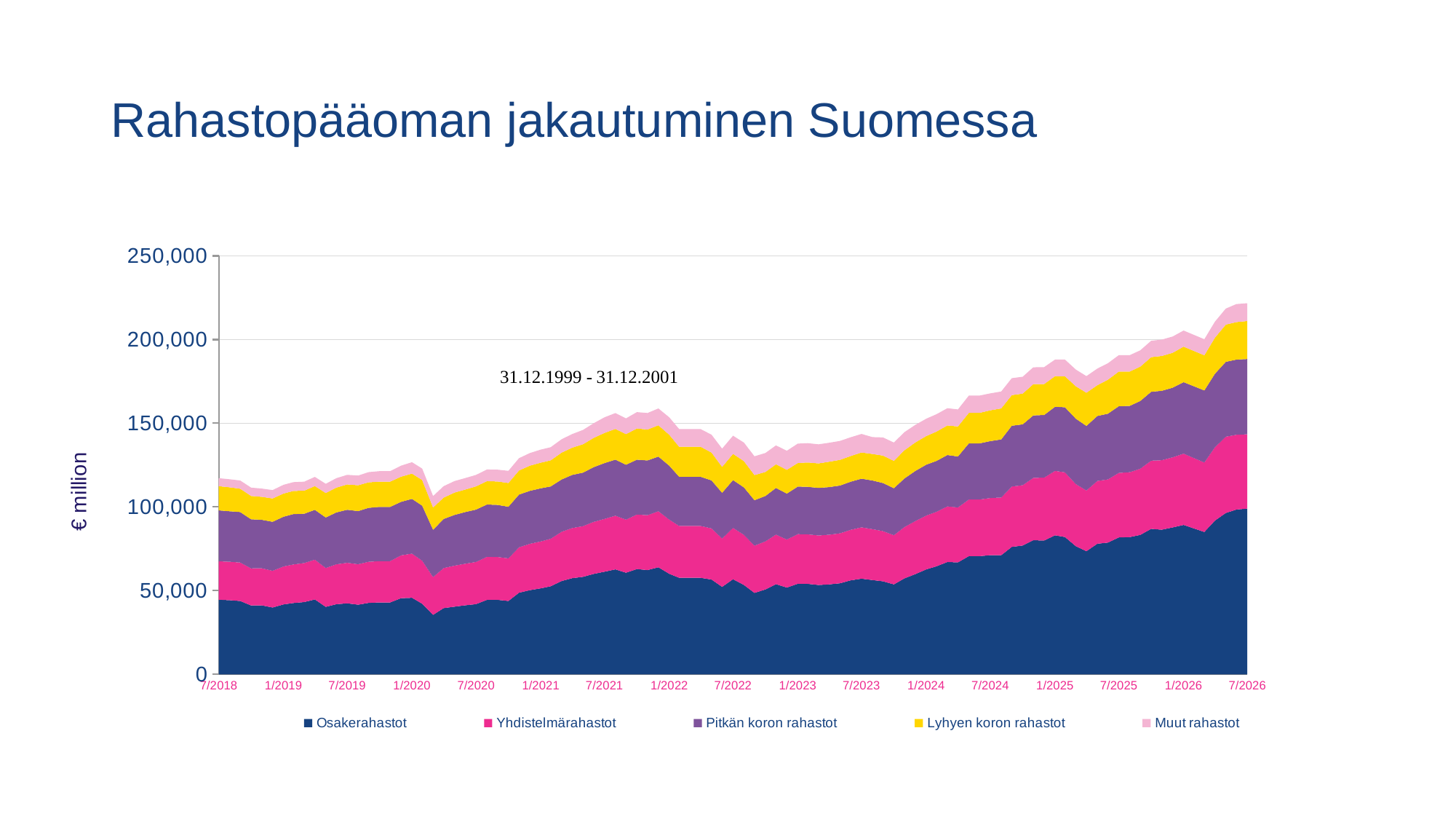

# Rahastopääoman jakautuminen Suomessa

### Chart

| Category | Osakerahastot | Yhdistelmärahastot | Pitkän koron rahastot | Lyhyen koron rahastot | Muut rahastot |
|---|---|---|---|---|---|
| 42978 | 42536.9821416537 | 21448.886453534902 | 31372.7010884655 | 15113.293245593 | 3596.96573385 |
| 43008 | 43469.4630464658 | 21706.8372938811 | 31351.2762490181 | 14515.2214902472 | 3310.40601232 |
| 43039 | 44500.476877540605 | 22191.252384999298 | 31541.5781214751 | 14403.303727065599 | 3831.31330283 |
| 43069 | 43453.6303714996 | 22321.2943914316 | 31523.703295757303 | 14308.77900858 | 3810.42015394 |
| 43100 | 43976.3924365812 | 22519.930640456903 | 31600.4109403349 | 14173.8083274631 | 3955.07093123 |
| 43131 | 45232.6322730393 | 22761.655807591 | 31550.041304171198 | 13911.1270527708 | 4097.24080842 |
| 43159 | 44731.7417071213 | 22615.8728965008 | 31073.832345404 | 14142.3055715018 | 4086.43042754 |
| 43190 | 42890.7091383397 | 22331.520226001 | 31056.0547668433 | 13949.0153924676 | 4148.38179555 |
| 43220 | 44431.665966027394 | 22574.3826276327 | 30747.9206530398 | 13852.7392663184 | 4225.08421713 |
| 43251 | 44472.2190763786 | 22761.3309843384 | 30798.116471336103 | 14290.0018502753 | 4468.0226116700005 |
| 43281 | 43557.0607036485 | 22618.171928817403 | 30272.7610404897 | 14355.1730944929 | 4477.15720906 |
| 43312 | 44606.930155043 | 22926.7096084169 | 30422.7607342362 | 14472.603523191201 | 4738.1113153100005 |
| 43343 | 44275.010358575106 | 22990.3358280226 | 30155.5989831772 | 14311.4770248481 | 4798.1982337052 |
| 43373 | 43811.9347101478 | 22983.1107694067 | 30152.217667084402 | 13938.3410396749 | 4882.81646289 |
| 43404 | 41118.8806703 | 22166.3895849 | 29337.25296545 | 13936.65626916 | 4963.43741913 |
| 43434 | 41223.382569550005 | 22149.96771109 | 28972.64140962 | 13693.544283629999 | 4930.14545029 |
| 43465 | 39910.81981881 | 21937.84611962 | 29273.27107187 | 13952.08395097 | 4984.53971292 |
| 43496 | 41773.1378487633 | 22678.27090749 | 29713.6773931161 | 13842.594406510001 | 5214.7073103 |
| 43524 | 42607.534971259105 | 23022.6403469406 | 30089.3131085174 | 13828.5263299085 | 5247.4624241681 |
| 43555 | 43169.18354311 | 23335.44129704 | 29445.39832508 | 13776.68753189 | 5354.11772925 |
| 43585 | 44744.6028664918 | 23764.7653362045 | 29764.196473002103 | 14195.0324416534 | 5506.0556293169 |
| 43616 | 40309.8629729366 | 23215.361620662603 | 30175.4055013457 | 14594.5669215574 | 5497.5738715844 |
| 43646 | 41904.8440972386 | 23821.4330186967 | 30989.4649846641 | 14834.381448043101 | 5611.918018815601 |
| 43677 | 42435.0040272208 | 24188.6867497641 | 31694.0265015704 | 15114.1934620413 | 5754.6822577804005 |
| 43708 | 41623.5705104994 | 24157.406556558602 | 31744.2556347516 | 15419.423441106701 | 5806.429283908 |
| 43738 | 42706.237439073404 | 24544.5660537673 | 32228.3395075201 | 15216.2819545859 | 6119.1619405480005 |
| 43769 | 42944.2713375483 | 24693.3401624569 | 32383.4464615238 | 15086.7034946434 | 6296.996952385801 |
| 43799 | 42944.2713375483 | 24693.3401624569 | 32383.4464615238 | 15086.7034946434 | 6296.996952385801 |
| 43830 | 45484.866586176904 | 25582.0635250675 | 31969.978764811698 | 15057.6273451425 | 6574.622763428701 |
| 43861 | 45719.76583316 | 26403.57440029 | 32680.233260650002 | 15129.608889719999 | 6807.65772848 |
| 43890 | 42211.6960951373 | 25653.8993249801 | 32882.354175913104 | 15308.001338219601 | 6856.7289360007 |
| 43921 | 35547.236254720396 | 22550.1467485059 | 28266.1183120219 | 13325.315858335 | 6785.960588898301 |
| 43951 | 39565.9394908042 | 23906.6712549568 | 29351.9916672794 | 12729.665357674401 | 6847.593101997099 |
| 43982 | 40439.8446989237 | 24484.180264447103 | 30318.453315985298 | 13347.7787241791 | 6851.5531723860995 |
| 44012 | 41230.351782730104 | 24834.5675389195 | 30865.0436179786 | 13428.3369966566 | 6854.1241406691 |
| 44043 | 41951.4044243581 | 25192.569880696203 | 31286.5049528906 | 13854.258800271 | 6859.5718155386 |
| 44074 | 44492.504187054605 | 25676.5239263442 | 31288.893378857 | 13937.2836472156 | 6974.2324516222 |
| 44104 | 44506.0079418684 | 25617.647607866198 | 31097.185818324902 | 13988.4432507124 | 7064.7925522577 |
| 44135 | 43826.86301317669 | 25454.86445521924 | 30836.598315980365 | 14175.116168549033 | 7295.120050343326 |
| 44165 | 48760.729123117264 | 27104.340616523197 | 31514.60106259503 | 14404.411927842353 | 7341.889205270422 |
| 44196 | 50289.895634530534 | 27700.01354097604 | 31622.10465714175 | 15077.07638573185 | 7523.3723172890395 |
| 44227 | 51374.79833828488 | 28017.148778040486 | 31742.88332431597 | 15335.85309307518 | 7805.40448336363 |
| 44255 | 52599.784351689246 | 28371.855919985897 | 31275.735812285588 | 15602.212120934057 | 7841.821612220001 |
| 44286 | 55742.542531042796 | 29391.834028176178 | 31263.88624572769 | 16049.934170675624 | 7975.105630125947 |
| 44316 | 57423.09547871881 | 29950.269751768945 | 31779.936913955567 | 16277.278186648713 | 8112.864953033546 |
| 44347 | 58249.69170604992 | 30294.257681876068 | 31982.624305217603 | 16957.481209405483 | 8540.109237294686 |
| 44377 | 59969.80246235718 | 31074.676794360286 | 32726.91882646318 | 17496.203781689863 | 8707.835958221985 |
| 44408 | 61301.56322591808 | 31556.13927119771 | 33380.0477304043 | 17999.512989026425 | 9326.133074508494 |
| 44439 | 62700.57903777518 | 32066.312046859945 | 33527.03504098999 | 18338.13401995029 | 9458.421231033599 |
| 44469 | 60690.63140144244 | 31731.76922544198 | 32820.423834274785 | 18280.93848435963 | 9387.743717652214 |
| 44500 | 62911.908823185375 | 32557.844653528013 | 32782.697596584134 | 18620.890545821465 | 9802.52210900179 |
| 44530 | 62281.73357247902 | 32766.78146138263 | 32739.84491722603 | 18467.618357600717 | 9874.739480916727 |
| 44561 | 63953.66037141312 | 33460.09128510152 | 32685.177115243114 | 18700.018415123024 | 10052.693164396684 |
| 44592 | 60048.31741485251 | 32367.3507556729 | 32233.571146343886 | 18459.65042062026 | 10398.261986067162 |
| 44620 | 57658.5919943421 | 30984.144473268872 | 29406.876149336174 | 17926.103331810413 | 10550.420572936522 |
| 44651 | 57658.5919943421 | 30984.144473268872 | 29406.876149336174 | 17926.103331810413 | 10550.420572936522 |
| 44681 | 57658.5919943421 | 30984.1444732689 | 29406.876149336174 | 17926.103331810413 | 10543.930390366522 |
| 44712 | 56634.80924177352 | 30543.735984948307 | 28659.641102144564 | 16654.59533770599 | 10670.49697352907 |
| 44742 | 52249.79251722421 | 28875.72510625732 | 27341.446452983117 | 15476.412401216017 | 10887.296899684017 |
| 44773 | 56826.38432585429 | 30659.269684238505 | 28557.006099411312 | 15679.845444845147 | 10848.132418451858 |
| 44804 | 53392.99333656362 | 29940.834287325197 | 28337.887489483233 | 15734.278805343669 | 11041.81914988789 |
| 44834 | 48662.59468274774 | 28185.605706103328 | 27163.42395866505 | 15052.266248074406 | 11189.984637005278 |
| 44865 | 50704.98602673933 | 28727.621848369534 | 27113.169948863255 | 14359.357745238825 | 11344.380113432728 |
| 44895 | 53875.882495284684 | 29592.362516299745 | 27870.946172795833 | 14161.114299760591 | 11251.077447483409 |
| 44926 | 51847.967392946586 | 28681.3051034182 | 27454.455407082834 | 14205.596933499968 | 11394.426975295573 |
| 44957 | 54128.496617280856 | 29632.16998879292 | 28388.206984955956 | 14105.334646885669 | 11573.914272734099 |
| 44985 | 54061.35424308352 | 29561.317373914146 | 28413.279255227604 | 14568.205351917695 | 11518.135858659502 |
| 45016 | 53387.53802989299 | 29565.439403822144 | 28408.715704688446 | 14661.540032878145 | 11401.89517358381 |
| 45046 | 53727.035803616614 | 29658.775083083536 | 28469.821917120044 | 15173.846227155405 | 11326.297880000477 |
| 45077 | 54397.838290293104 | 29855.44603373404 | 28520.85735191126 | 15391.791083308653 | 11283.455896008498 |
| 45107 | 56142.48453531957 | 30186.30327355896 | 28732.50228173089 | 15369.189504426999 | 11185.673204471314 |
| 45138 | 57161.661608991235 | 30658.89755724855 | 29062.632282292292 | 15673.218987665627 | 11060.78322923375 |
| 45169 | 56332.47887010363 | 30405.52269510436 | 29058.28600219068 | 15887.615117496913 | 10051.377734741061 |
| 45199 | 55585.184943393964 | 29968.218560539284 | 28748.001138487412 | 16401.512638822587 | 10830.265484275835 |
| 45230 | 53736.84943175085 | 29387.72784262307 | 28066.171122158597 | 16360.020656409884 | 10930.928761629086 |
| 45260 | 57340.79055523902 | 30661.65578245408 | 29003.917105831555 | 16883.912635968874 | 10816.589682030399 |
| 45291 | 59867.341551138496 | 31697.238414607513 | 29961.391546163813 | 17036.601770653884 | 10467.429684255883 |
| 45322 | 62707.948971104146 | 32166.079579709884 | 30403.779849756473 | 17110.30543129146 | 10356.450155543216 |
| 45351 | 64560.49137320252 | 32532.445167249498 | 30433.292443916565 | 17505.03186087606 | 10370.290950177618 |
| 45382 | 67127.51735437363 | 33189.07906821158 | 30715.5172640024 | 17664.197624532262 | 10314.986685227275 |
| 45412 | 66878.02346409629 | 32802.46208992332 | 30482.211709550807 | 17941.449163147463 | 10159.305764983303 |
| 45443 | 70601.88796846752 | 33819.09767571172 | 33562.717791382376 | 18229.80802808277 | 10302.936716667842 |
| 45473 | 70601.88796846752 | 33819.09767571172 | 33562.717791382376 | 18229.80802808277 | 10302.936716667842 |
| 45504 | 71193.89395114196 | 34139.601808219784 | 34015.53326532863 | 18388.08292126999 | 10111.896570706132 |
| 45535 | 71167.75238227153 | 34440.2908374383 | 34745.07204051721 | 18509.175984611826 | 10114.524869283097 |
| 45565 | 76120.14696843785 | 36069.949229795915 | 36331.156037414214 | 18292.201919956693 | 10103.829799871151 |
| 45596 | 76938.90808598691 | 36032.92385568022 | 36388.978162830856 | 18377.370694784448 | 10062.60748892218 |
| 45626 | 80119.67023794605 | 37220.72768016359 | 37337.14345971586 | 18674.44539008044 | 10082.344326660525 |
| 45657 | 79957.47706909104 | 37594.22387285489 | 37414.88904354204 | 18457.33761100701 | 10115.383850960743 |
| 45688 | 83073.42442965377 | 38481.31163140715 | 38330.334321648385 | 18240.262492472542 | 9932.133372364035 |
| 45716 | 82041.21096719035 | 38643.275293609964 | 38874.29343748469 | 18510.69156606228 | 9974.093341838055 |
| 45747 | 76538.93862911392 | 37087.23234221339 | 39104.31858503965 | 19340.355418146497 | 9978.917466224648 |
| 45777 | 73554.951056249 | 36266.55748740422 | 38600.738680502334 | 19831.92851954603 | 9899.754797113914 |
| 45808 | 78027.80839220257 | 37501.95443958741 | 38824.90662978365 | 18397.055025050686 | 9893.496744193717 |
| 45838 | 78693.32873497142 | 37725.37475472508 | 39292.441398699586 | 20292.29845824707 | 9824.253583536973 |
| 45869 | 81775.81537751932 | 38572.819072119455 | 39845.13034851417 | 20690.925682319863 | 9776.734614942367 |
| 45900 | 81987.91993492653 | 38787.4615433971 | 39617.34903235362 | 20504.02571135172 | 9760.106385935745 |
| 45930 | 83286.05282818513 | 39591.99686010069 | 40445.23590607435 | 20516.614439526726 | 9728.589230106707 |
| 45961 | 86916.16745382352 | 40717.88723030894 | 41164.92308928452 | 20718.87645622392 | 9738.170402662776 |
| 45991 | 86412.03492817466 | 41525.77341278282 | 41463.32540769256 | 20801.644289989552 | 9746.698732325996 |
| 46022 | 87760.90788348003 | 41916.278911253685 | 41581.069647259326 | 20835.835585767563 | 9706.87789074926 |
| 46053 | 89251.70267409892 | 42593.22006086266 | 42709.52323827828 | 21219.473083694393 | 9603.815955896516 |
| 46112 | 85035.10368552855 | 41543.38428395378 | 43036.03736160627 | 20988.27291544401 | 9586.910569042126 |
| 46142 | 91852.06269271646 | 43798.27728173372 | 43914.66562451909 | 21552.15463496551 | 9560.519012863537 |
| 46173 | 96396.86490545994 | 45569.80475188529 | 44732.776555461 | 22251.90963965261 | 9552.643040497745 |
| 46203 | 98437.24047768004 | 44691.933578659824 | 44907.77927941126 | 22405.26679000838 | 10748.307469872174 |
| 46234 | 99015.2318374306 | 44390.41282020042 | 44968.26623941817 | 22704.236267469347 | 10644.451691720304 |